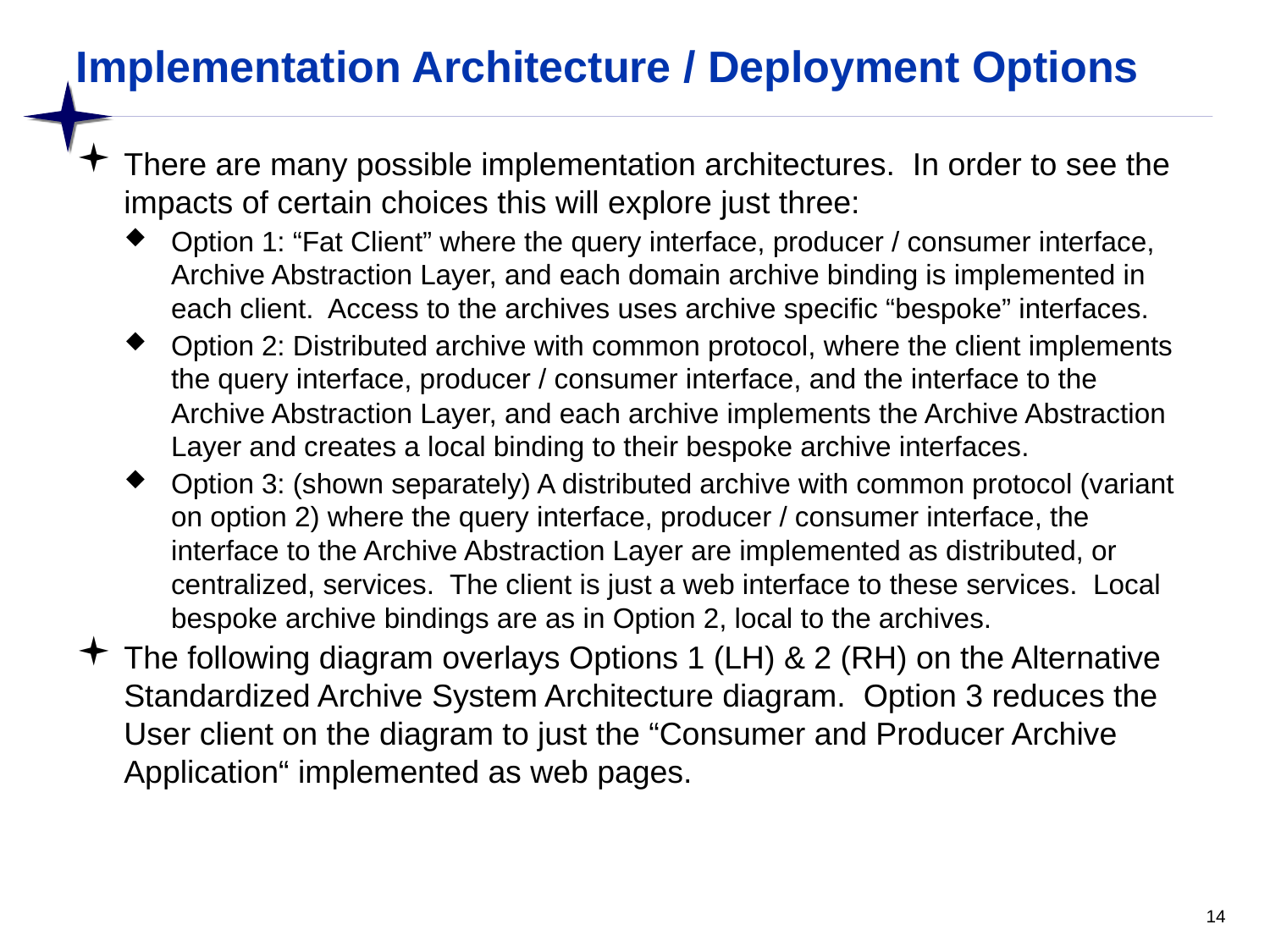

# Implementation Architecture / Deployment Options
There are many possible implementation architectures.  In order to see the impacts of certain choices this will explore just three:
Option 1: “Fat Client” where the query interface, producer / consumer interface, Archive Abstraction Layer, and each domain archive binding is implemented in each client.  Access to the archives uses archive specific “bespoke” interfaces.
Option 2: Distributed archive with common protocol, where the client implements the query interface, producer / consumer interface, and the interface to the Archive Abstraction Layer, and each archive implements the Archive Abstraction Layer and creates a local binding to their bespoke archive interfaces.
Option 3: (shown separately) A distributed archive with common protocol (variant on option 2) where the query interface, producer / consumer interface, the interface to the Archive Abstraction Layer are implemented as distributed, or centralized, services.  The client is just a web interface to these services.  Local bespoke archive bindings are as in Option 2, local to the archives.
The following diagram overlays Options 1 (LH) & 2 (RH) on the Alternative Standardized Archive System Architecture diagram.  Option 3 reduces the User client on the diagram to just the “Consumer and Producer Archive Application“ implemented as web pages.
14